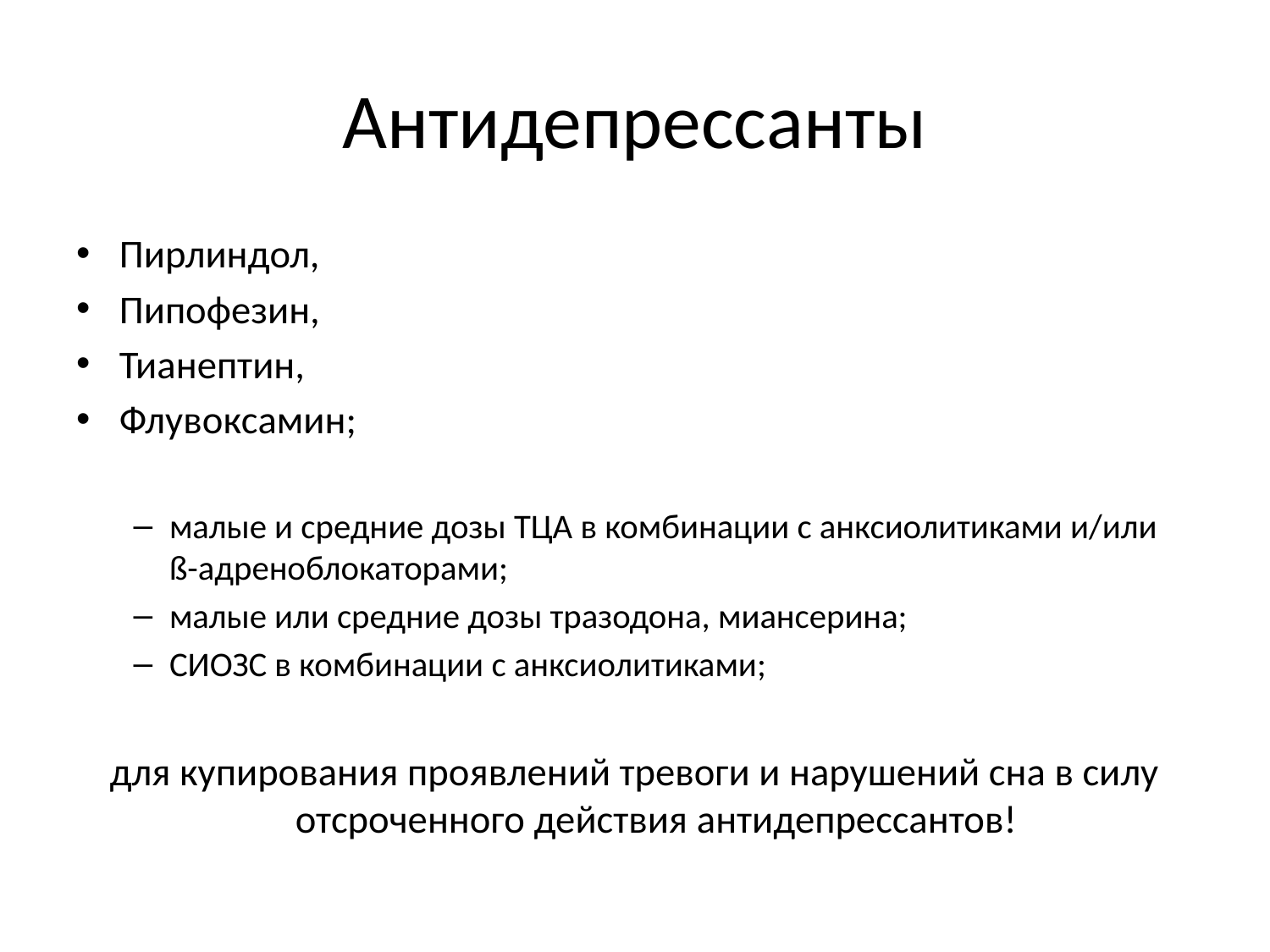

# Антидепрессанты
Пирлиндол,
Пипофезин,
Тианептин,
Флувоксамин;

малые и средние дозы ТЦА в комбинации с анксиолитиками и/или ß-адреноблокаторами;
малые или средние дозы тразодона, миансерина;
СИОЗС в комбинации с анксиолитиками;

для купирования проявлений тревоги и нарушений сна в силу отсроченного действия антидепрессантов!